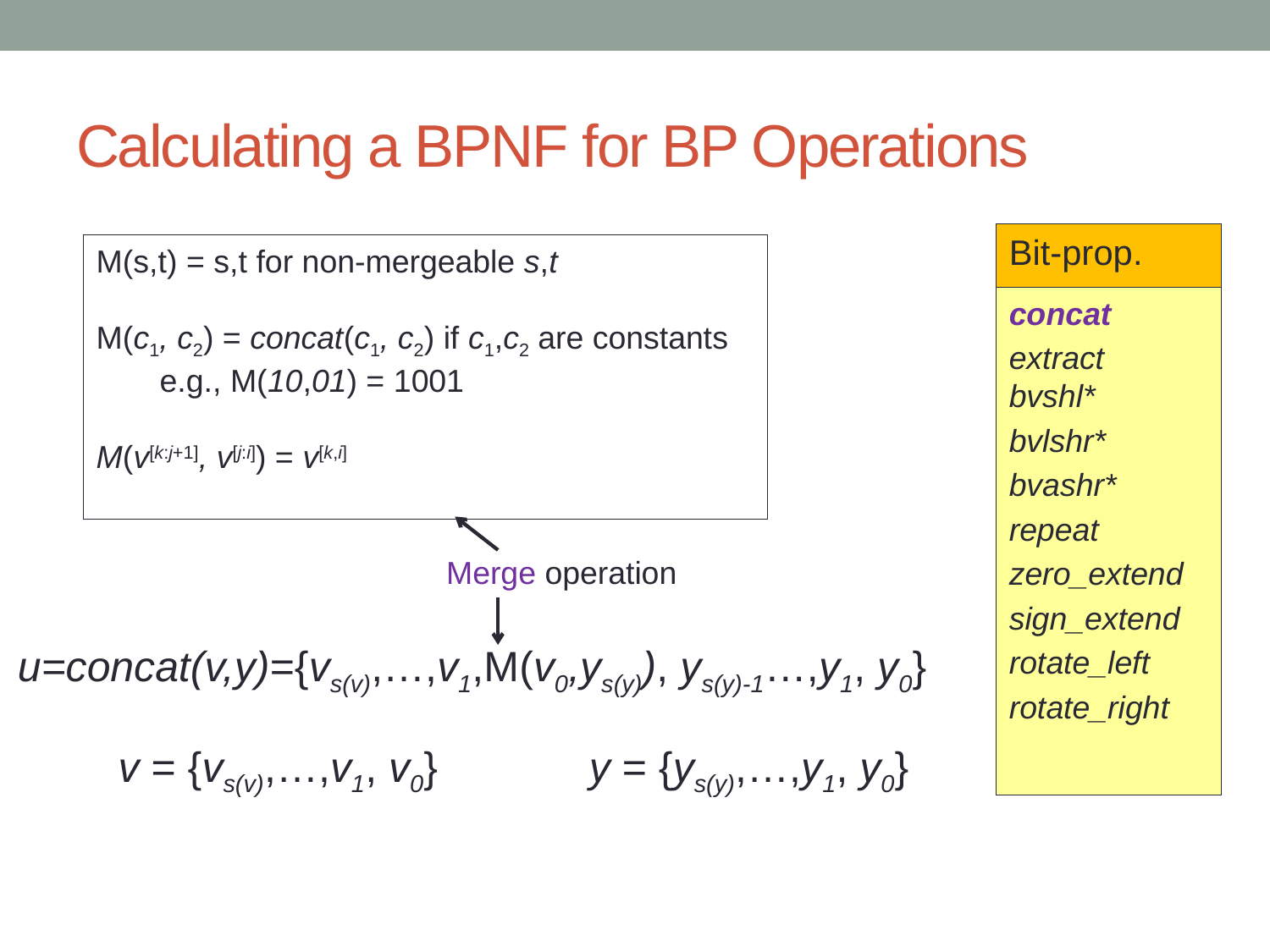

# Calculating a BPNF for BP Operations
Bit-prop.
M(s,t) = s,t for non-mergeable s,t

M(c1, c2) = concat(c1, c2) if c1,c2 are constants
e.g., M(10,01) = 1001

M(v[k:j+1], v[j:i]) = v[k,i]

concat
extract
bvshl*
bvlshr*
bvashr*
repeat
zero_extend
sign_extend
rotate_left
rotate_right

Merge operation
u=concat(v,y)={vs(v),…,v1,M(v0,ys(y)), ys(y)-1…,y1, y0}
v = {vs(v),…,v1, v0}
y = {ys(y),…,y1, y0}